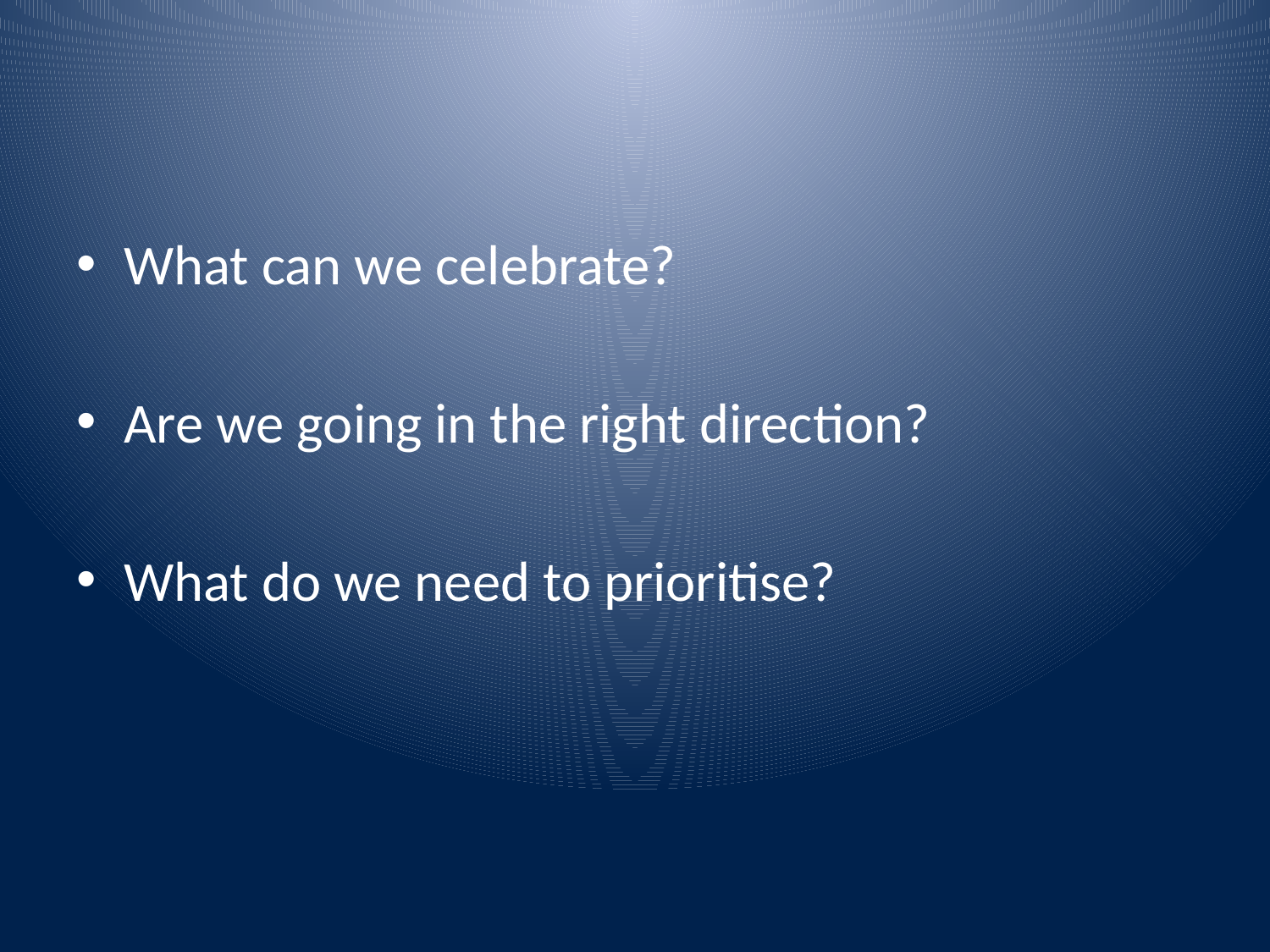

#
What can we celebrate?

Are we going in the right direction?

What do we need to prioritise?